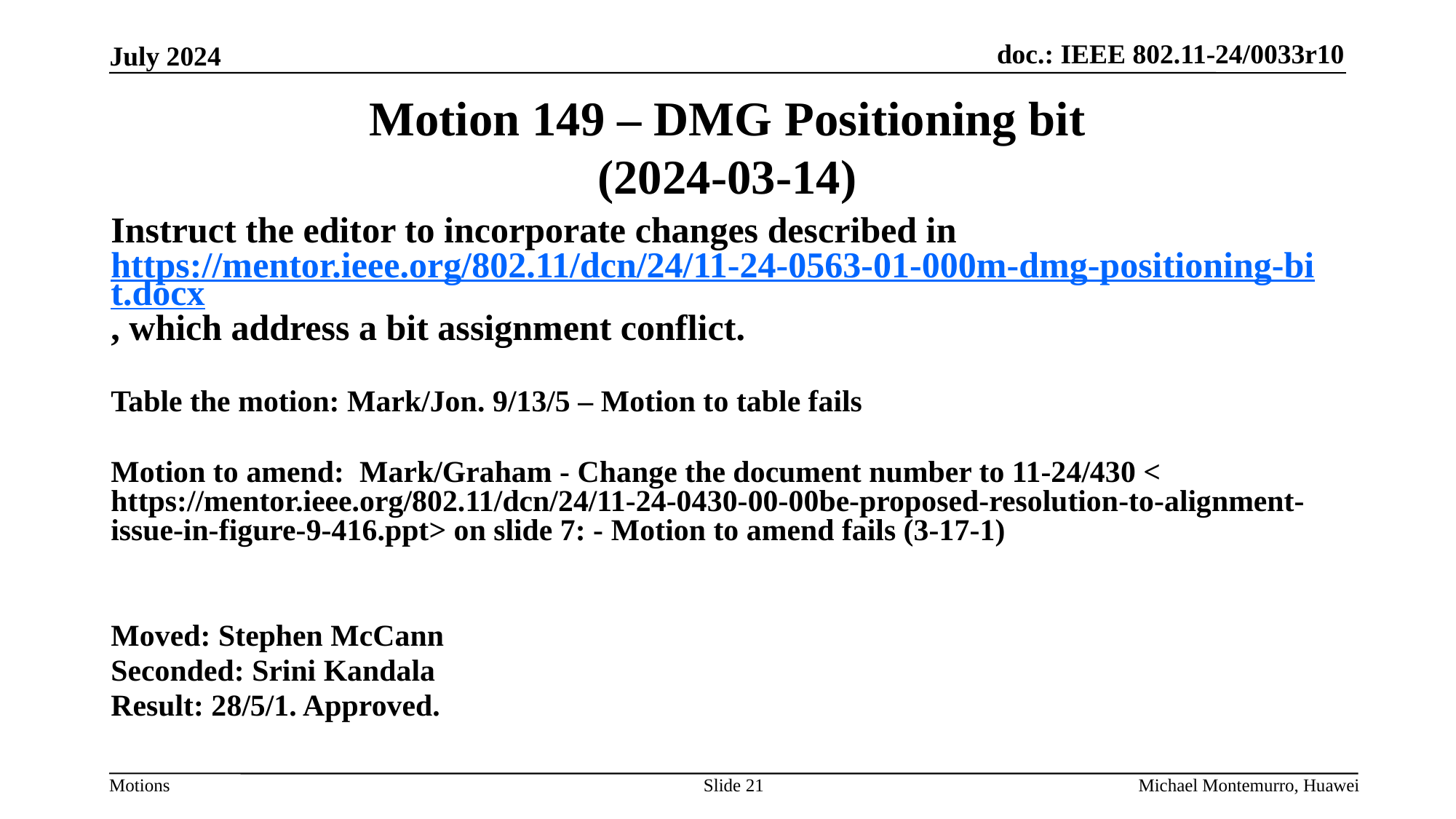

# Motion 149 – DMG Positioning bit (2024-03-14)
Instruct the editor to incorporate changes described in  https://mentor.ieee.org/802.11/dcn/24/11-24-0563-01-000m-dmg-positioning-bit.docx, which address a bit assignment conflict.

Table the motion: Mark/Jon. 9/13/5 – Motion to table fails

Motion to amend:  Mark/Graham - Change the document number to 11-24/430 < https://mentor.ieee.org/802.11/dcn/24/11-24-0430-00-00be-proposed-resolution-to-alignment-issue-in-figure-9-416.ppt> on slide 7: - Motion to amend fails (3-17-1)

Moved: Stephen McCann
Seconded: Srini Kandala
Result: 28/5/1. Approved.

Slide 21
Michael Montemurro, Huawei